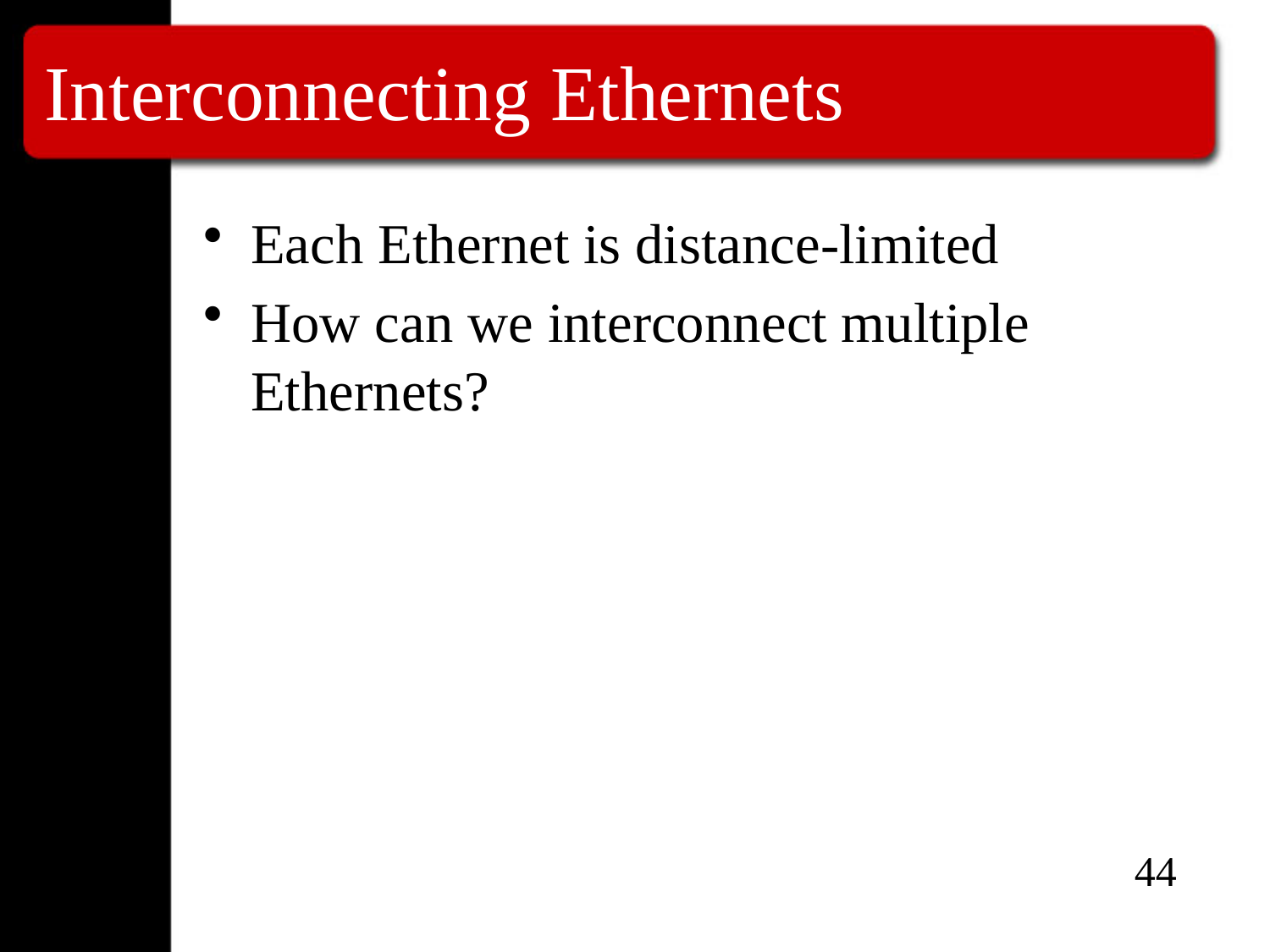

# Interconnecting Ethernets
Each Ethernet is distance-limited
How can we interconnect multiple Ethernets?